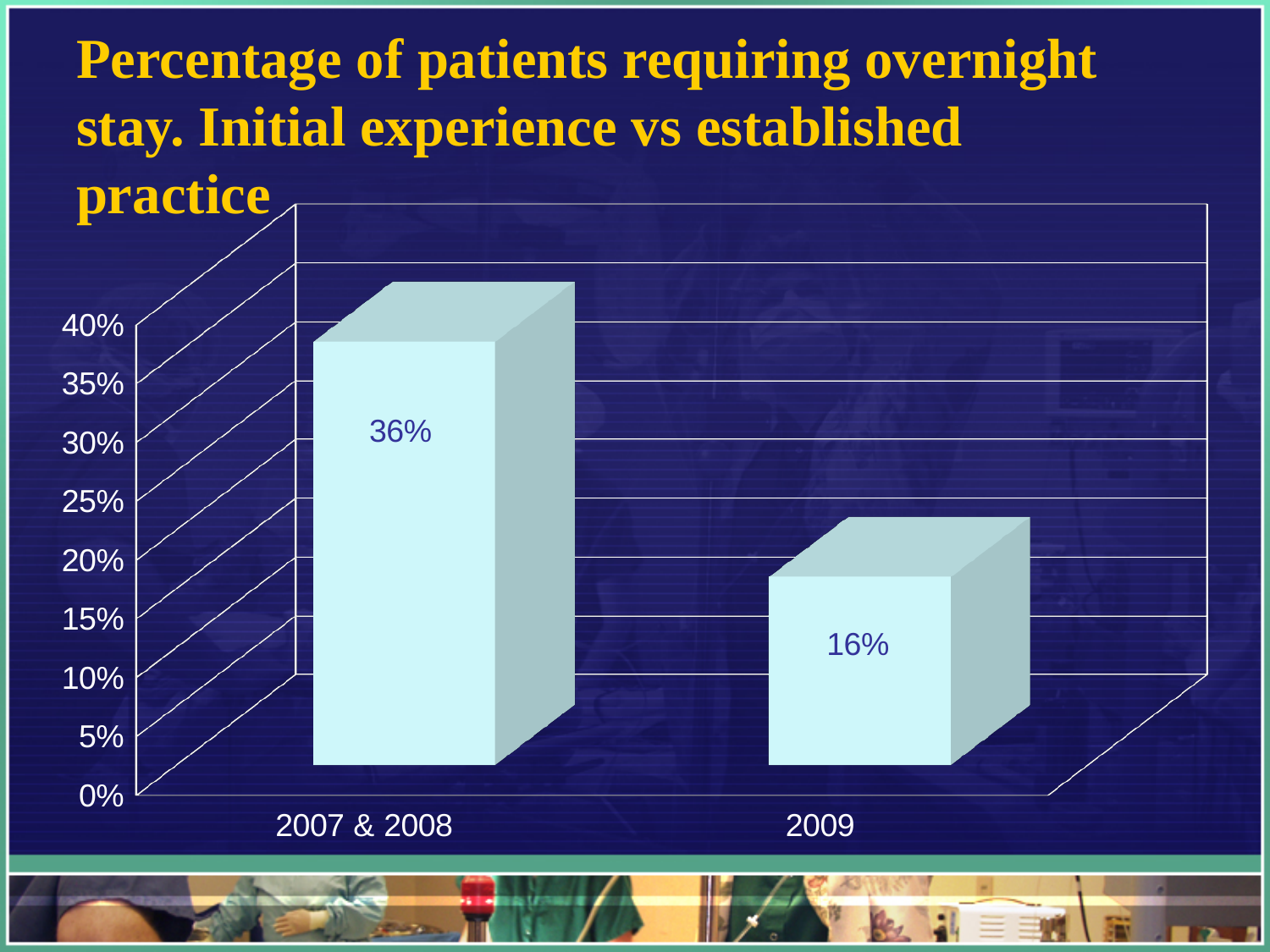

# Percentage of patients requiring overnight stay. Initial experience vs established practice

[unsupported chart]